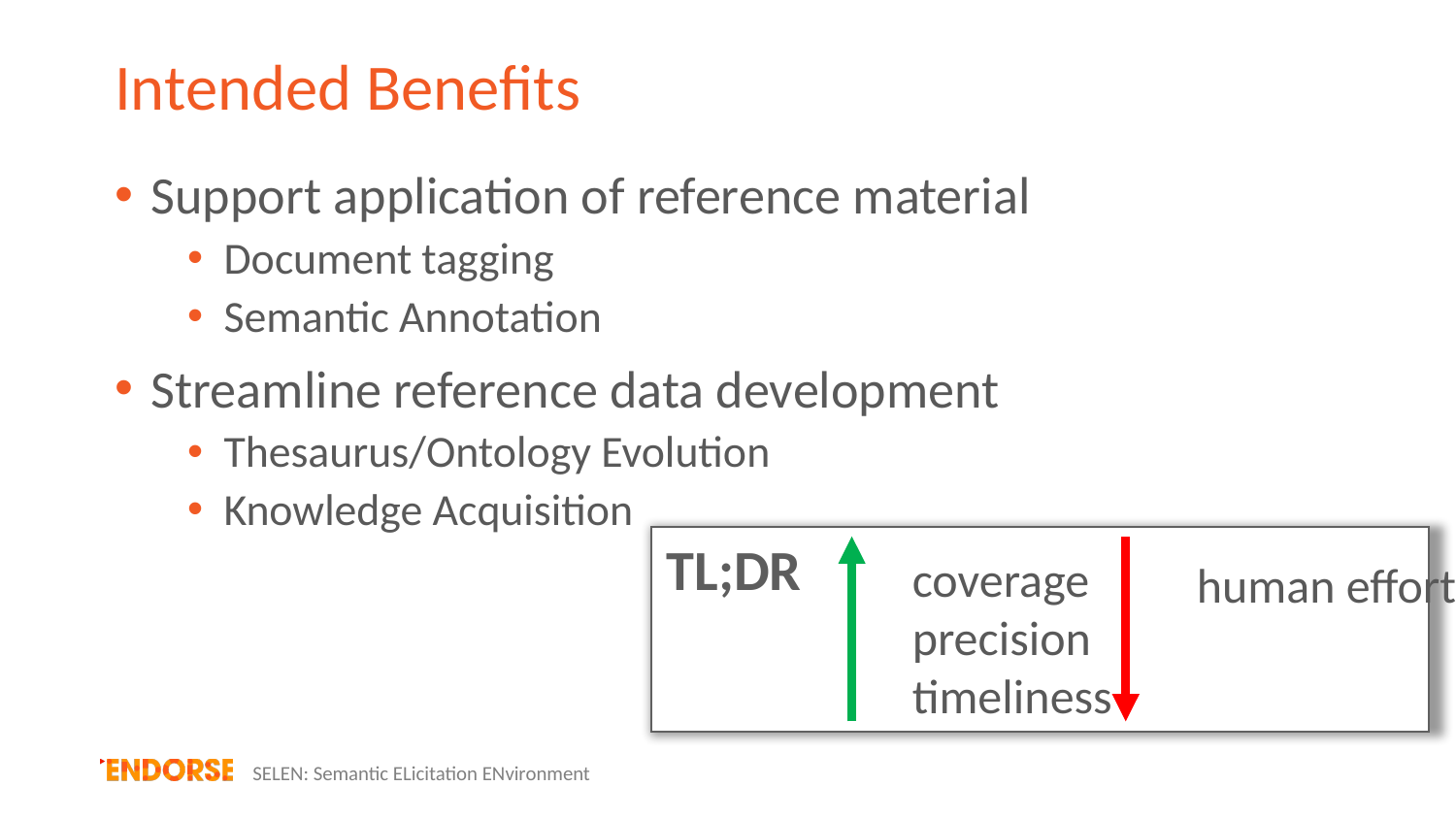

# Intended Benefits
Support application of reference material
Document tagging
Semantic Annotation
Streamline reference data development
Thesaurus/Ontology Evolution
Knowledge Acquisition
TL;DR

coverage
precision
timeliness
human effort
SELEN: Semantic ELicitation ENvironment